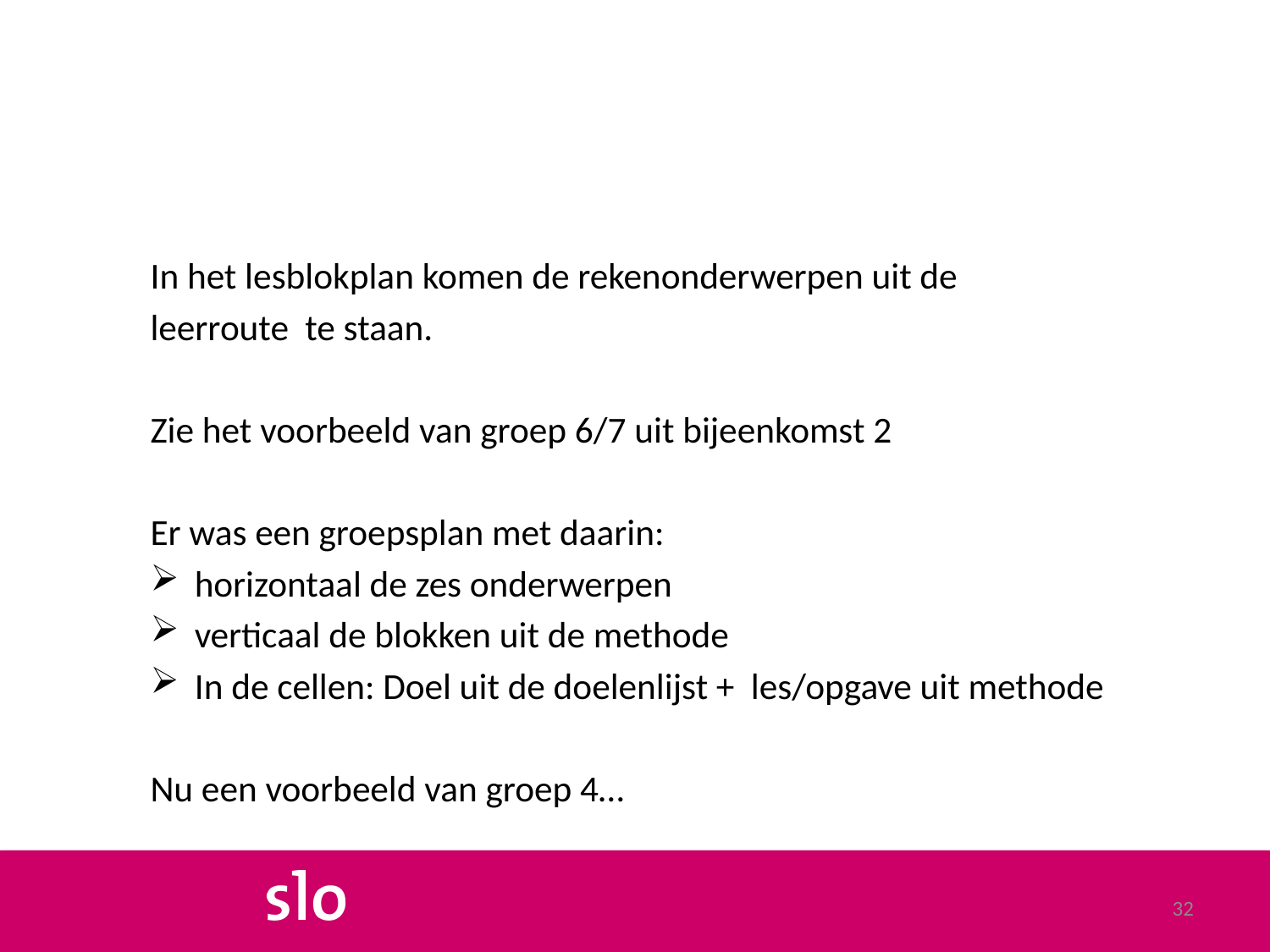

#
In het lesblokplan komen de rekenonderwerpen uit de
leerroute  te staan.

Zie het voorbeeld van groep 6/7 uit bijeenkomst 2

Er was een groepsplan met daarin:
horizontaal de zes onderwerpen
verticaal de blokken uit de methode
In de cellen: Doel uit de doelenlijst +  les/opgave uit methode

Nu een voorbeeld van groep 4…
32